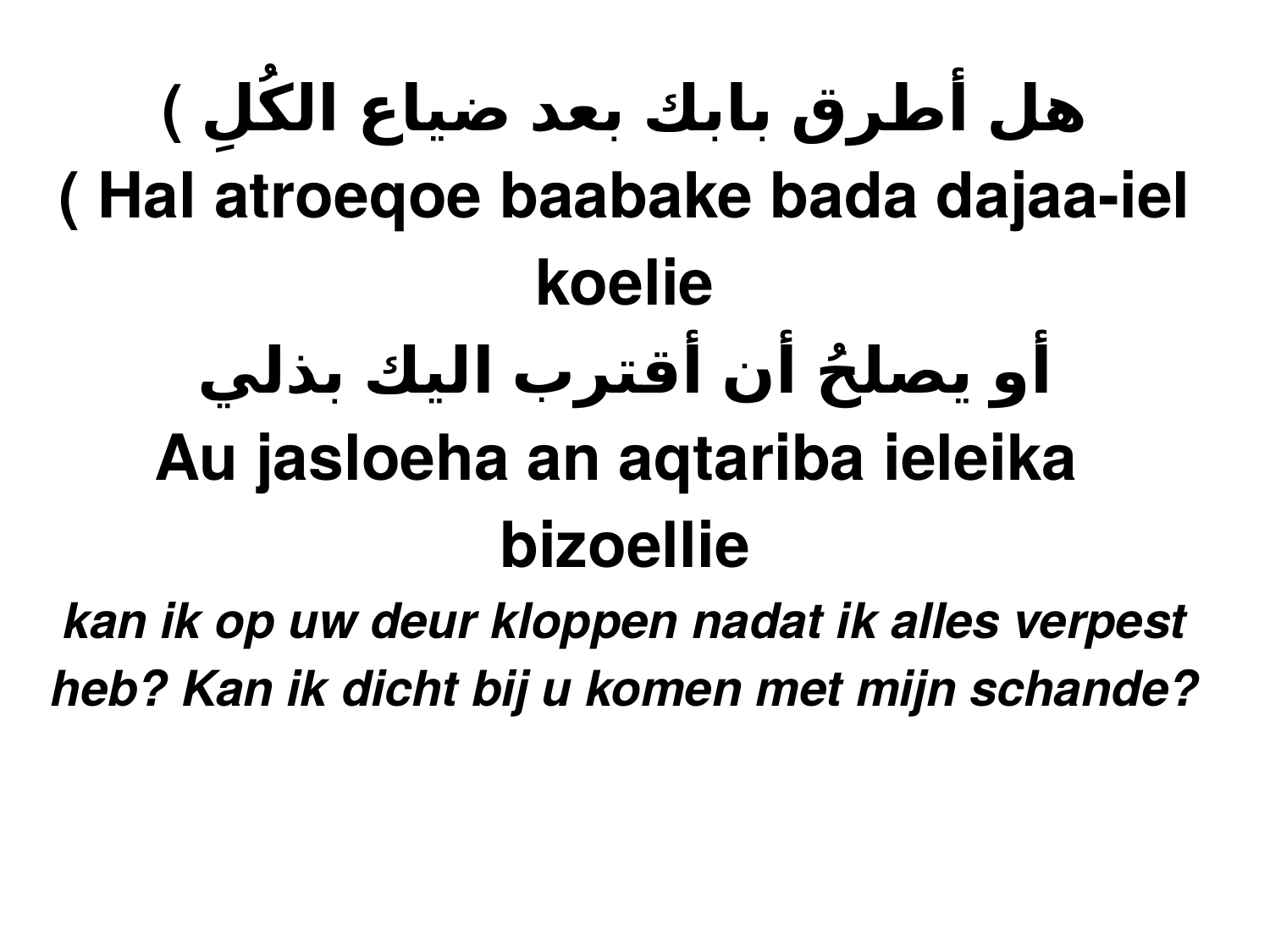

# ( هل أطرق بابك بعد ضياع الكُلِ ( Hal atroeqoe baabake bada dajaa-iel koelie أو يصلحُ أن أقترب اليك بذلي Au jasloeha an aqtariba ieleika bizoellie kan ik op uw deur kloppen nadat ik alles verpest heb? Kan ik dicht bij u komen met mijn schande?